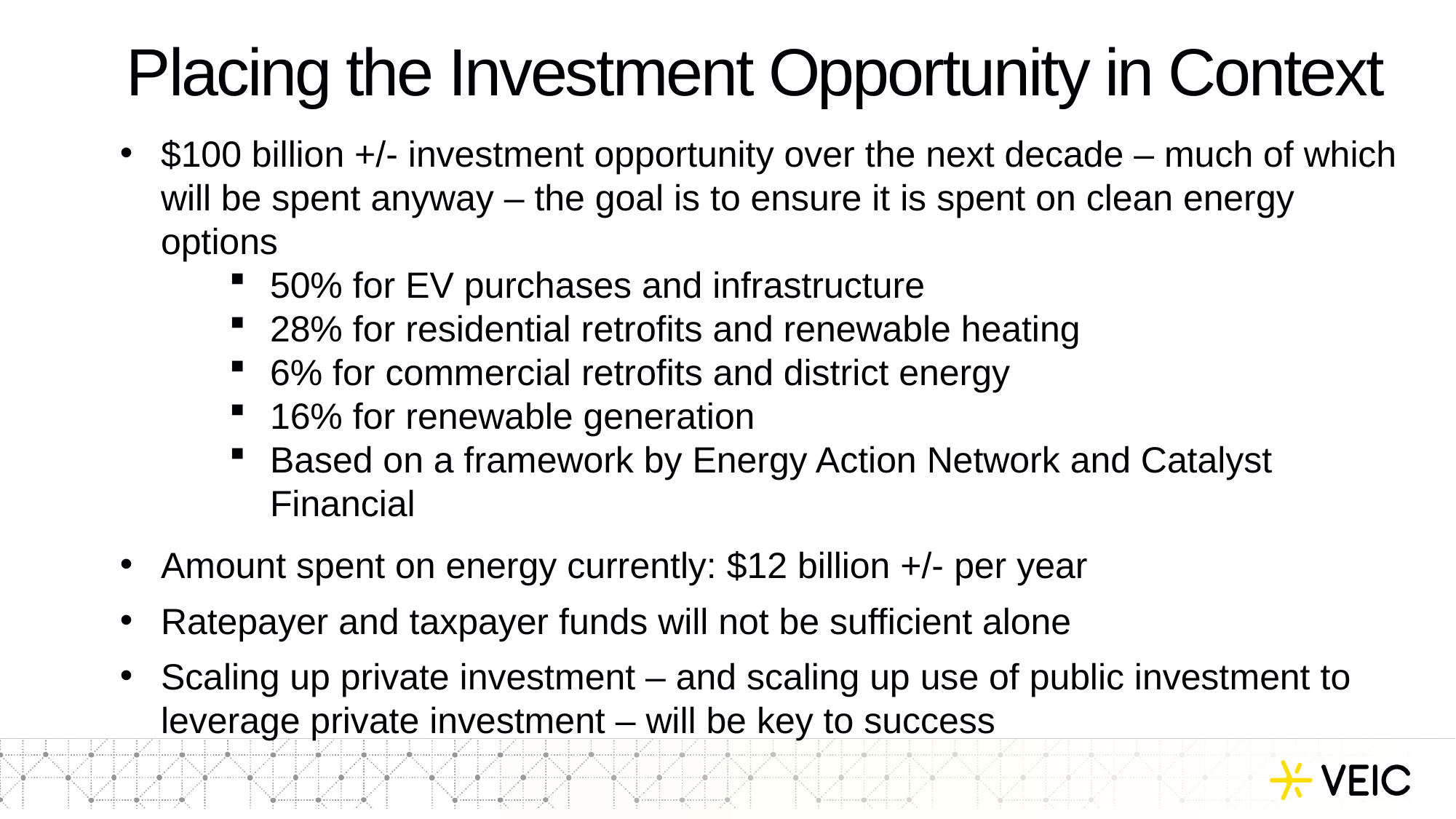

# Placing the Investment Opportunity in Context

$100 billion +/- investment opportunity over the next decade – much of which will be spent anyway – the goal is to ensure it is spent on clean energy options
50% for EV purchases and infrastructure
28% for residential retrofits and renewable heating
6% for commercial retrofits and district energy
16% for renewable generation
Based on a framework by Energy Action Network and Catalyst Financial

Amount spent on energy currently: $12 billion +/- per year
Ratepayer and taxpayer funds will not be sufficient alone
Scaling up private investment – and scaling up use of public investment to leverage private investment – will be key to success